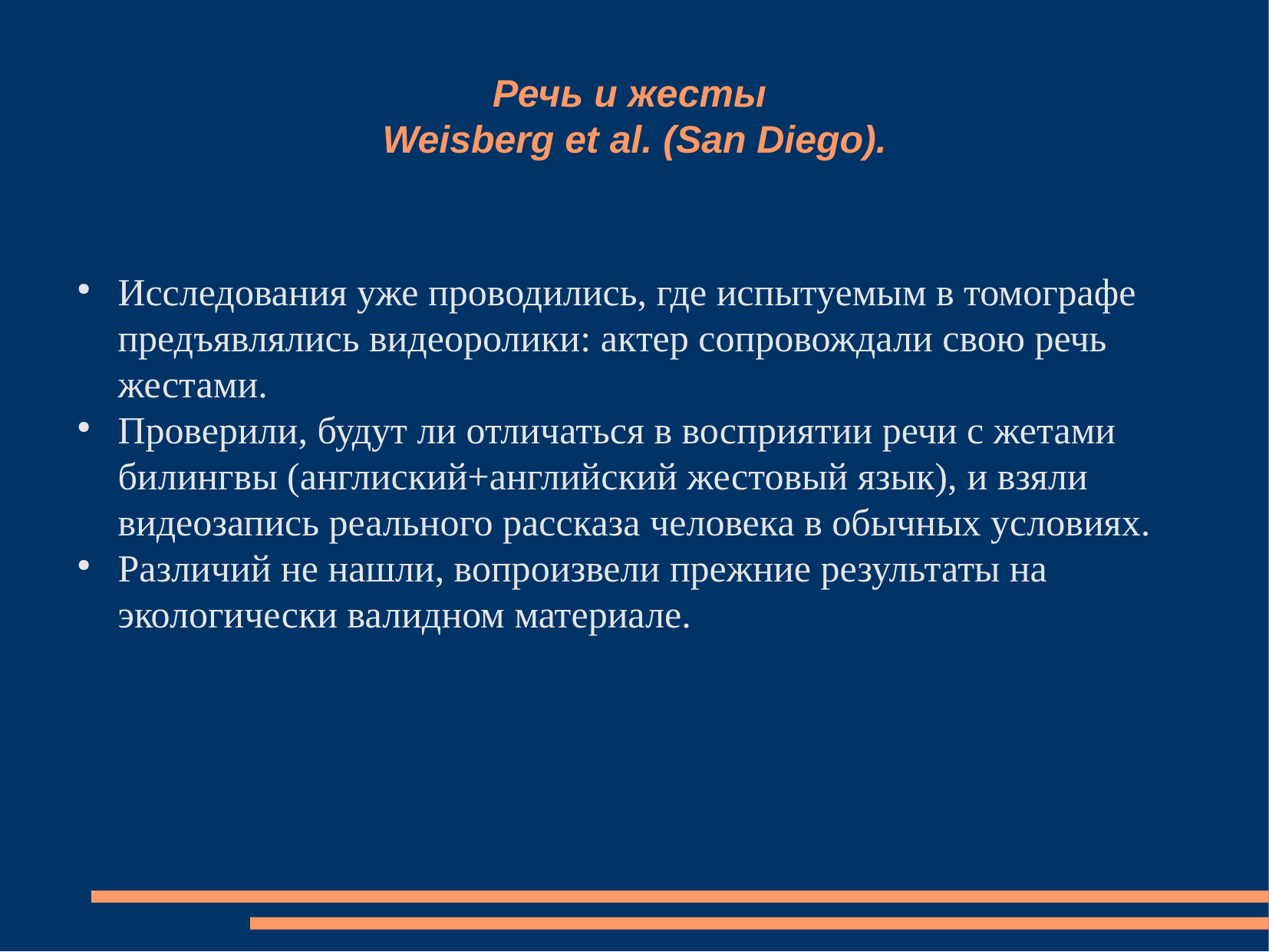

Речь и жесты
Weisberg et al. (San Diego).
Исследования уже проводились, где испытуемым в томографе предъявлялись видеоролики: актер сопровождали свою речь жестами.
Проверили, будут ли отличаться в восприятии речи с жетами билингвы (англиский+английский жестовый язык), и взяли видеозапись реального рассказа человека в обычных условиях.
Различий не нашли, вопроизвели прежние результаты на экологически валидном материале.